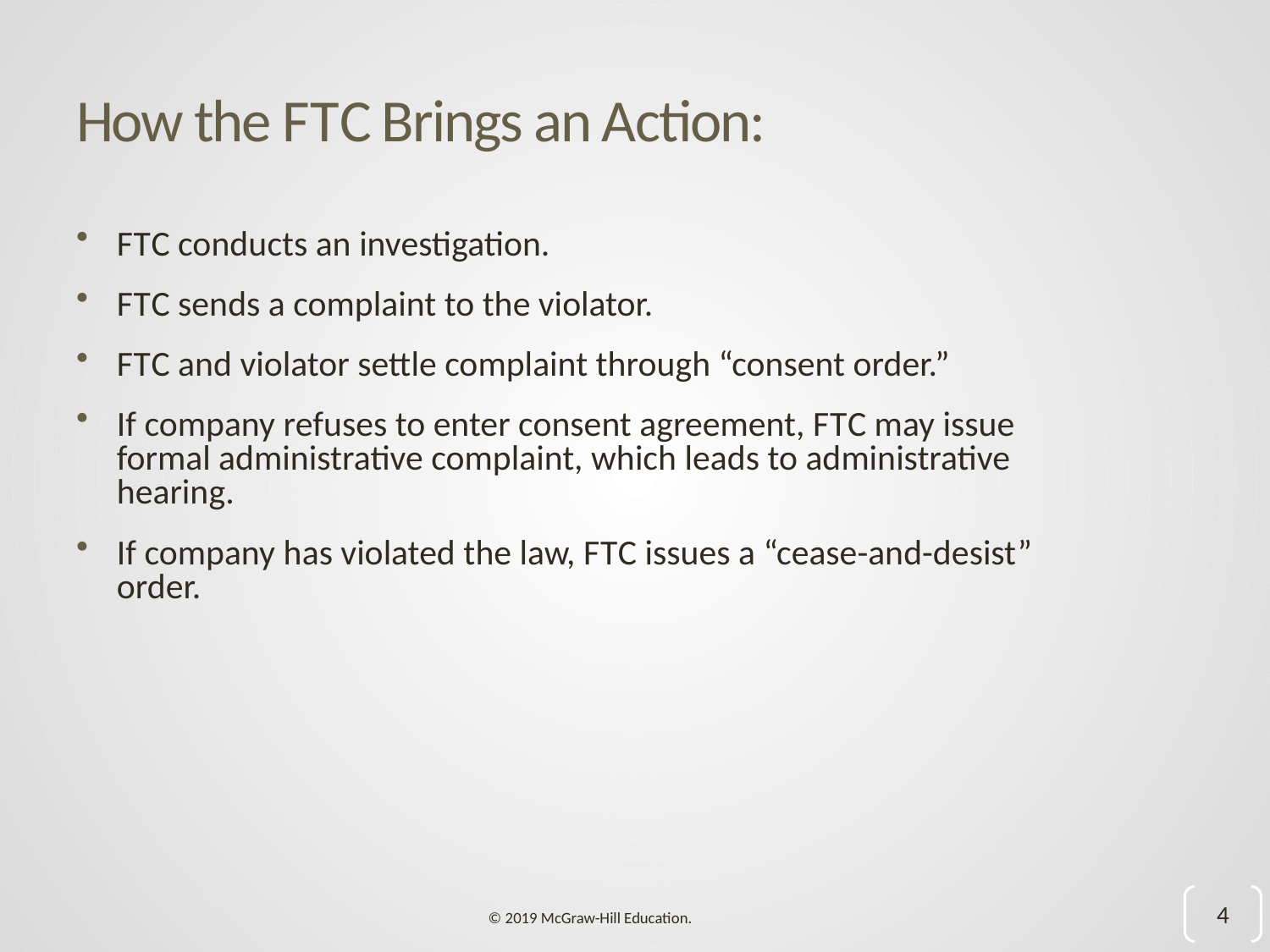

# How the F T C Brings an Action:
F T C conducts an investigation.
F T C sends a complaint to the violator.
F T C and violator settle complaint through “consent order.”
If company refuses to enter consent agreement, F T C may issue formal administrative complaint, which leads to administrative hearing.
If company has violated the law, F T C issues a “cease-and-desist” order.
4